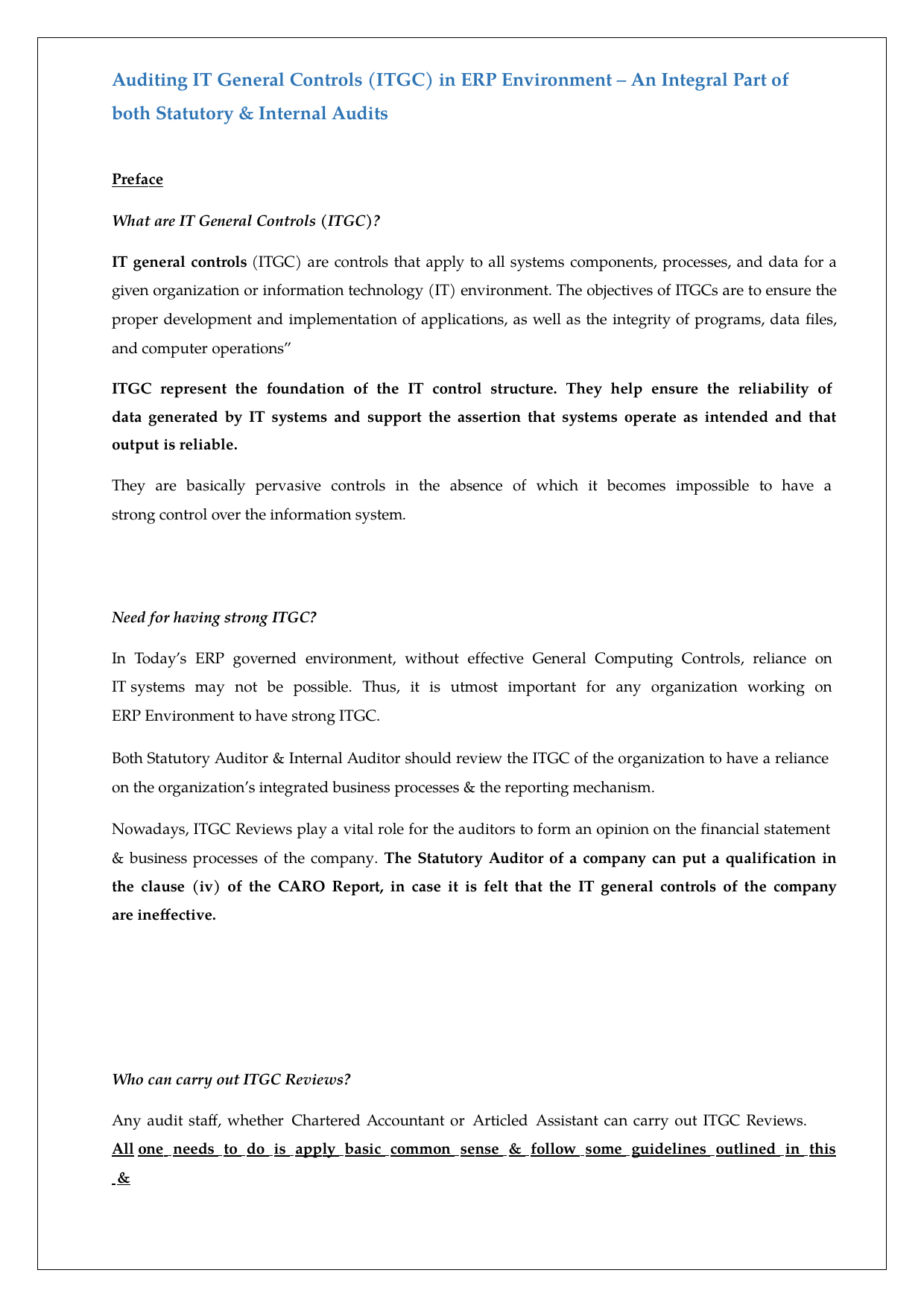

Auditing IT General Controls (ITGC) in ERP Environment – An Integral Part of both Statutory & Internal Audits

Preface

What are IT General Controls (ITGC)?
IT general controls (ITGC) are controls that apply to all systems components, processes, and data for a given organization or information technology (IT) environment. The objectives of ITGCs are to ensure the proper development and implementation of applications, as well as the integrity of programs, data files, and computer operations”
ITGC  represent  the  foundation  of  the  IT  control  structure.  They  help  ensure  the  reliability  of  data generated by IT systems and support the assertion that systems operate as intended and that output is reliable.
They  are  basically  pervasive  controls  in  the  absence  of  which  it  becomes  impossible  to  have  a  strong control over the information system.
Need for having strong ITGC?
In  Today’s  ERP  governed  environment,  without  effective  General  Computing  Controls,  reliance  on  IT systems  may  not  be  possible.  Thus,  it  is  utmost  important  for  any  organization  working  on  ERP Environment to have strong ITGC.

Both Statutory Auditor & Internal Auditor should review the ITGC of the organization to have a reliance
on the organization’s integrated business processes & the reporting mechanism.

Nowadays, ITGC Reviews play a vital role for the auditors to form an opinion on the financial statement
& business processes of the company. The Statutory Auditor of a company can put a qualification in the clause (iv) of the CARO Report, in case it is felt that the IT general controls of the company are ineffective.
Who can carry out ITGC Reviews?
Any audit staff, whether  Chartered Accountant or  Articled  Assistant can carry out ITGC Reviews.  All one  needs  to  do  is  apply  basic  common  sense  &  follow  some  guidelines  outlined  in  this  &